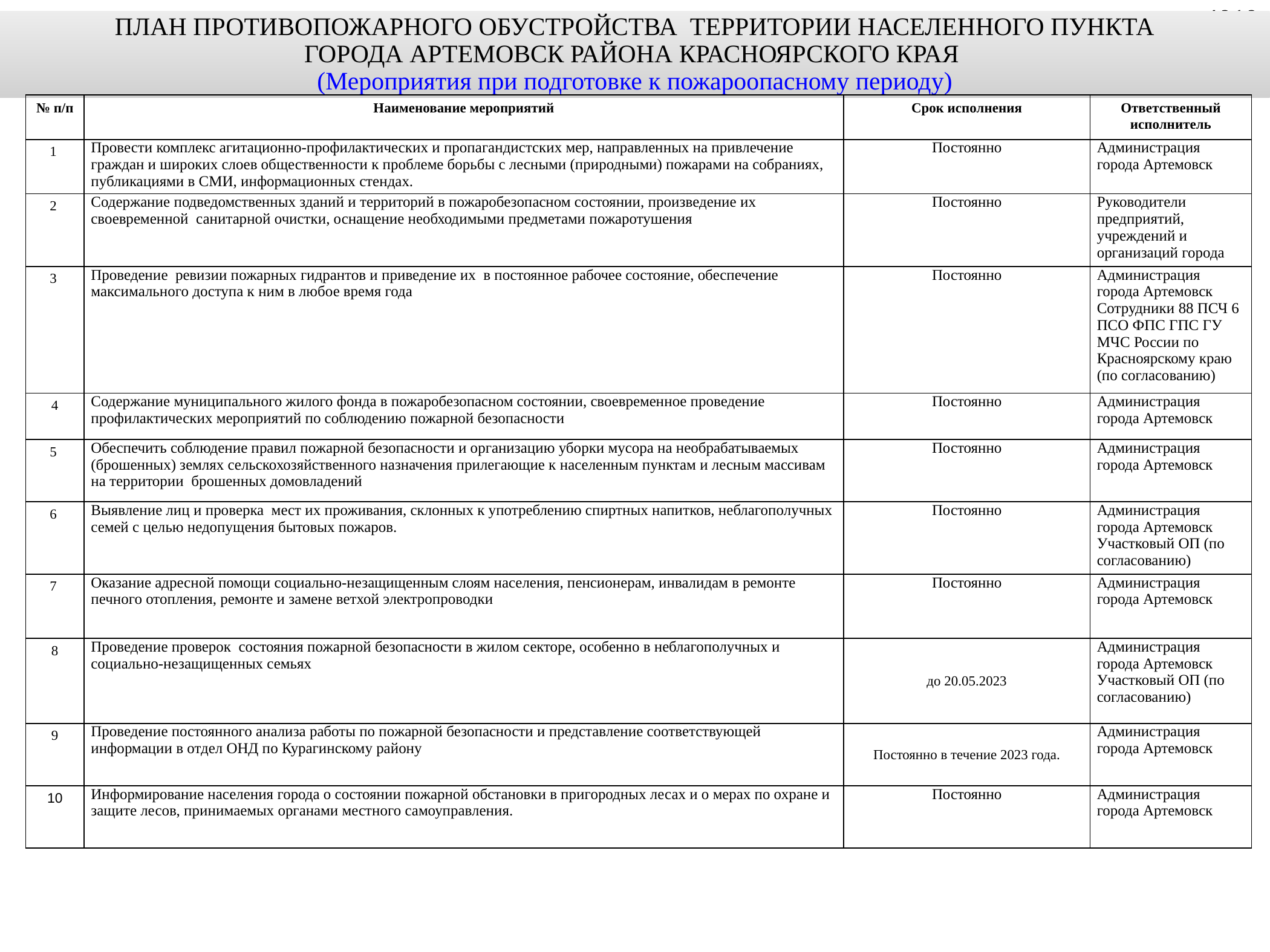

п. 4.2.1.2.
ПЛАН ПРОТИВОПОЖАРНОГО ОБУСТРОЙСТВА  ТЕРРИТОРИИ НАСЕЛЕННОГО ПУНКТА
ГОРОДА АРТЕМОВСК РАЙОНА КРАСНОЯРСКОГО КРАЯ
(Мероприятия при подготовке к пожароопасному периоду)
| № п/п | Наименование мероприятий | Срок исполнения | Ответственный исполнитель |
| --- | --- | --- | --- |
| 1 | Провести комплекс агитационно-профилактических и пропагандистских мер, направленных на привлечение граждан и широких слоев общественности к проблеме борьбы с лесными (природными) пожарами на собраниях, публикациями в СМИ, информационных стендах. | Постоянно | Администрация города Артемовск |
| 2 | Содержание подведомственных зданий и территорий в пожаробезопасном состоянии, произведение их своевременной санитарной очистки, оснащение необходимыми предметами пожаротушения | Постоянно | Руководители предприятий, учреждений и организаций города |
| 3 | Проведение ревизии пожарных гидрантов и приведение их в постоянное рабочее состояние, обеспечение максимального доступа к ним в любое время года | Постоянно | Администрация города Артемовск Сотрудники 88 ПСЧ 6 ПСО ФПС ГПС ГУ МЧС России по Красноярскому краю (по согласованию) |
| 4 | Содержание муниципального жилого фонда в пожаробезопасном состоянии, своевременное проведение профилактических мероприятий по соблюдению пожарной безопасности | Постоянно | Администрация города Артемовск |
| 5 | Обеспечить соблюдение правил пожарной безопасности и организацию уборки мусора на необрабатываемых (брошенных) землях сельскохозяйственного назначения прилегающие к населенным пунктам и лесным массивам на территории брошенных домовладений | Постоянно | Администрация города Артемовск |
| 6 | Выявление лиц и проверка мест их проживания, склонных к употреблению спиртных напитков, неблагополучных семей с целью недопущения бытовых пожаров. | Постоянно | Администрация города Артемовск Участковый ОП (по согласованию) |
| 7 | Оказание адресной помощи социально-незащищенным слоям населения, пенсионерам, инвалидам в ремонте печного отопления, ремонте и замене ветхой электропроводки | Постоянно | Администрация города Артемовск |
| 8 | Проведение проверок состояния пожарной безопасности в жилом секторе, особенно в неблагополучных и социально-незащищенных семьях | до 20.05.2023 | Администрация города Артемовск Участковый ОП (по согласованию) |
| 9 | Проведение постоянного анализа работы по пожарной безопасности и представление соответствующей информации в отдел ОНД по Курагинскому району | Постоянно в течение 2023 года. | Администрация города Артемовск |
| 10 | Информирование населения города о состоянии пожарной обстановки в пригородных лесах и о мерах по охране и защите лесов, принимаемых органами местного самоуправления. | Постоянно | Администрация города Артемовск |